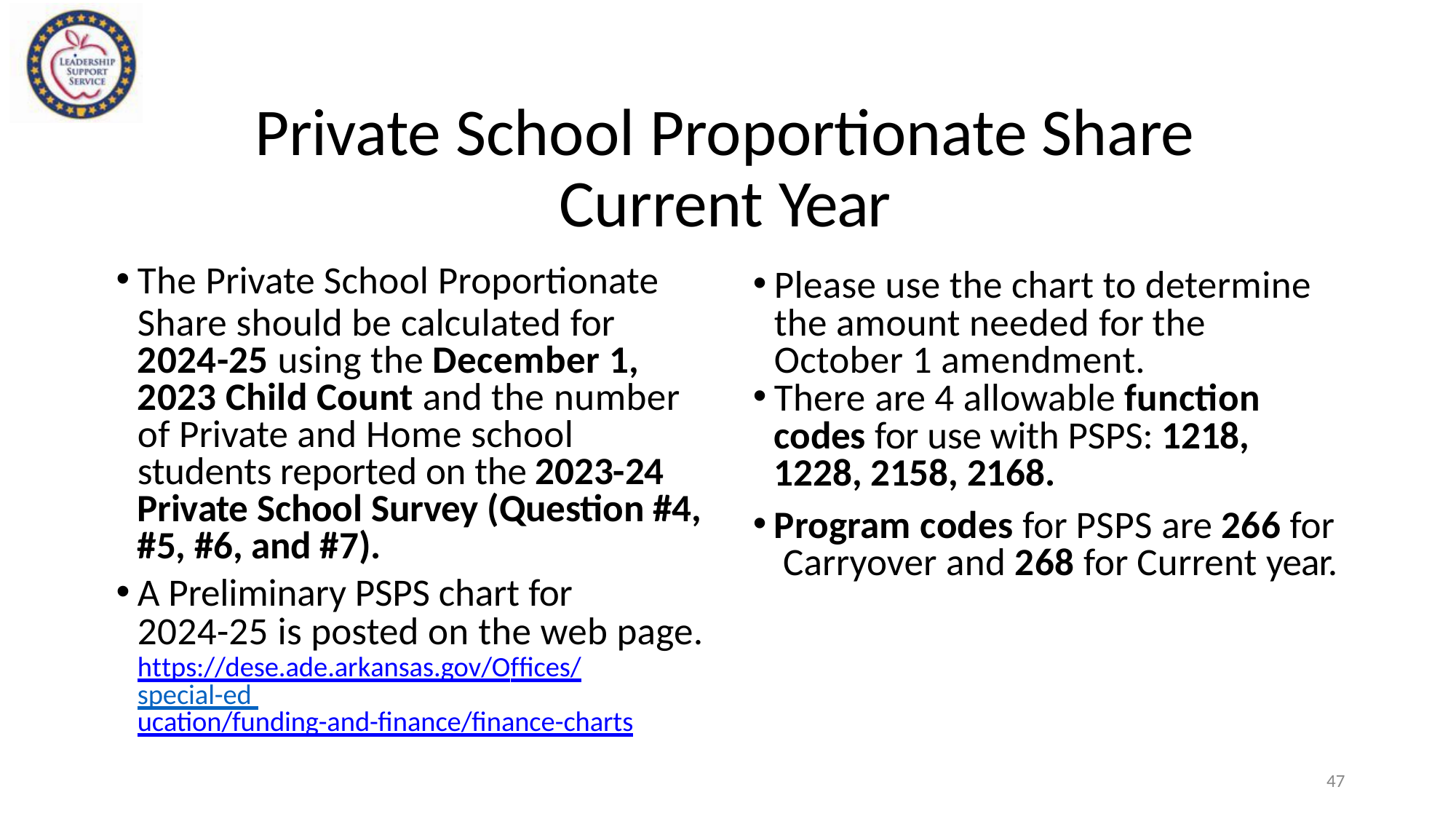

# Private School Proportionate Share  Current Year
Please use the chart to determine the amount needed for the October 1 amendment.
There are 4 allowable function  codes for use with PSPS: 1218,  1228, 2158, 2168.
Program codes for PSPS are 266 for  Carryover and 268 for Current year.
The Private School Proportionate
Share should be calculated for  2024-25 using the December 1,  2023 Child Count and the number  of Private and Home school  students reported on the 2023-24  Private School Survey (Question #4, #5, #6, and #7).
A Preliminary PSPS chart for
2024-25 is posted on the web page.
https://dese.ade.arkansas.gov/Offices/special-ed  ucation/funding-and-finance/finance-charts
47